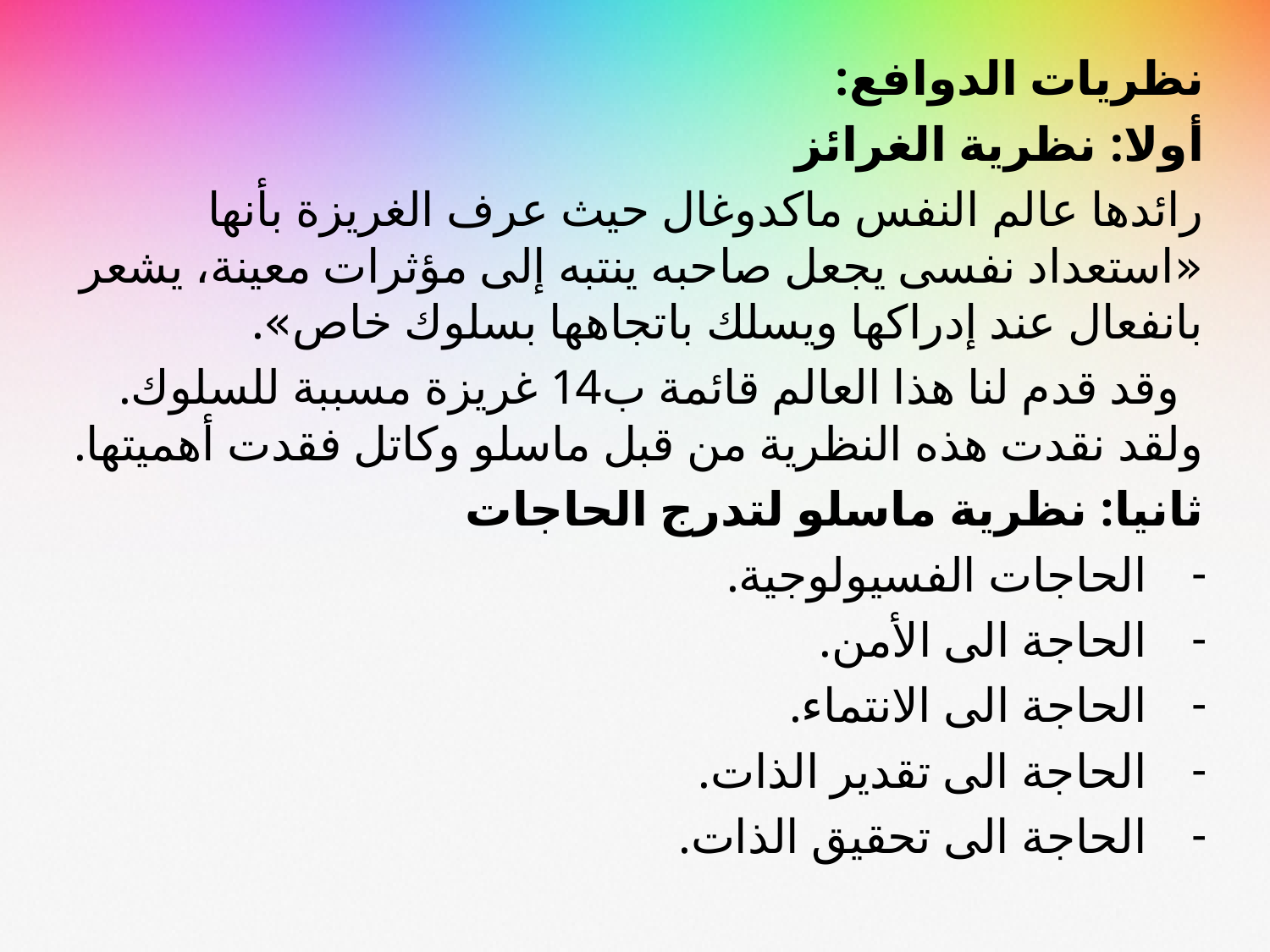

نظريات الدوافع:
أولا: نظرية الغرائز
رائدها عالم النفس ماكدوغال حيث عرف الغريزة بأنها «استعداد نفسى يجعل صاحبه ينتبه إلى مؤثرات معينة، يشعر بانفعال عند إدراكها ويسلك باتجاهها بسلوك خاص».
  وقد قدم لنا هذا العالم قائمة ب14 غريزة مسببة للسلوك. ولقد نقدت هذه النظرية من قبل ماسلو وكاتل فقدت أهميتها.
ثانيا: نظرية ماسلو لتدرج الحاجات
الحاجات الفسيولوجية.
الحاجة الى الأمن.
الحاجة الى الانتماء.
الحاجة الى تقدير الذات.
الحاجة الى تحقيق الذات.